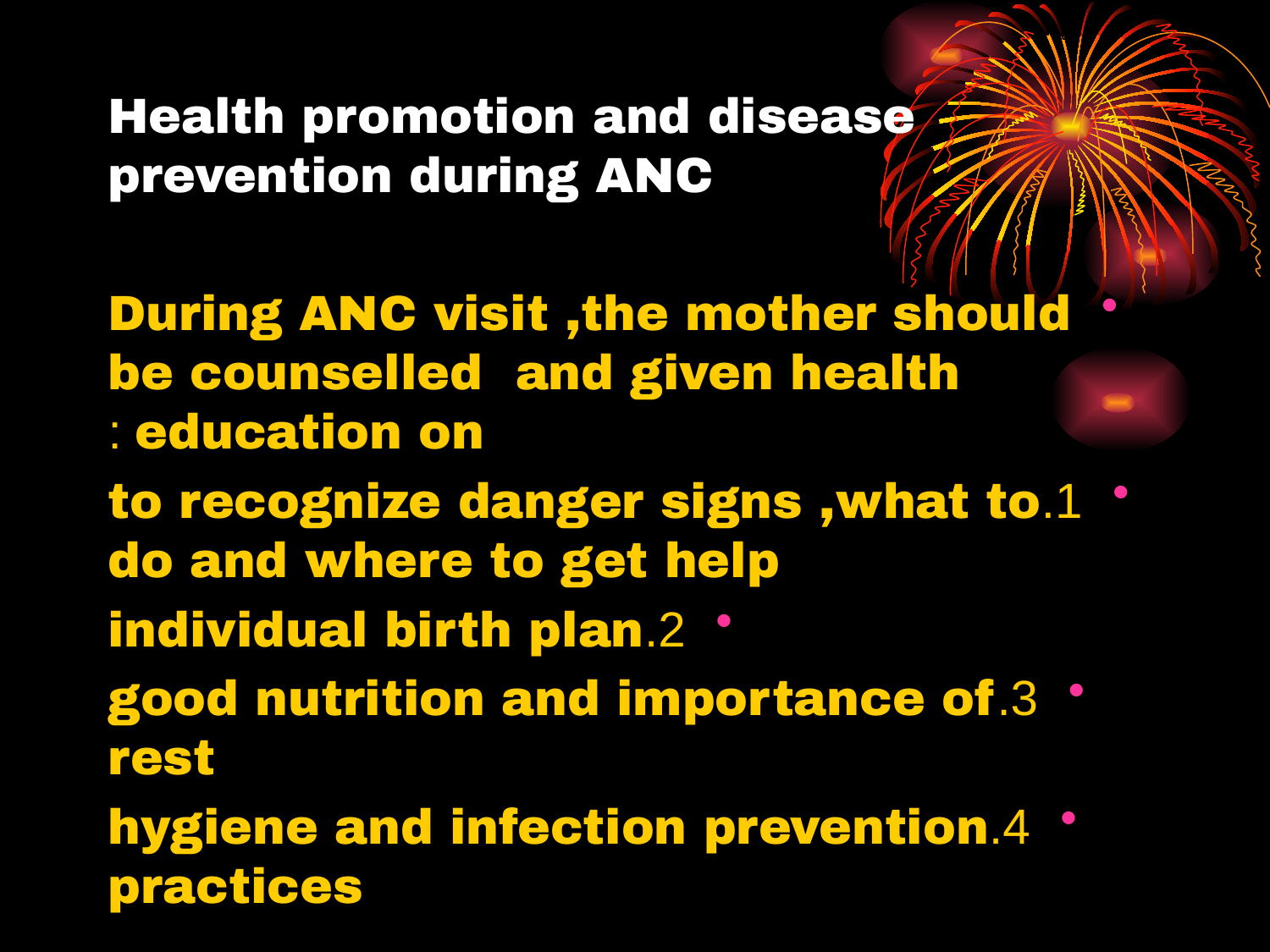

# Health promotion and disease prevention during ANC
During ANC visit ,the mother should be counselled  and given health education on :
1.to recognize danger signs ,what to do and where to get help
2.individual birth plan
3.good nutrition and importance of rest
4.hygiene and infection prevention practices